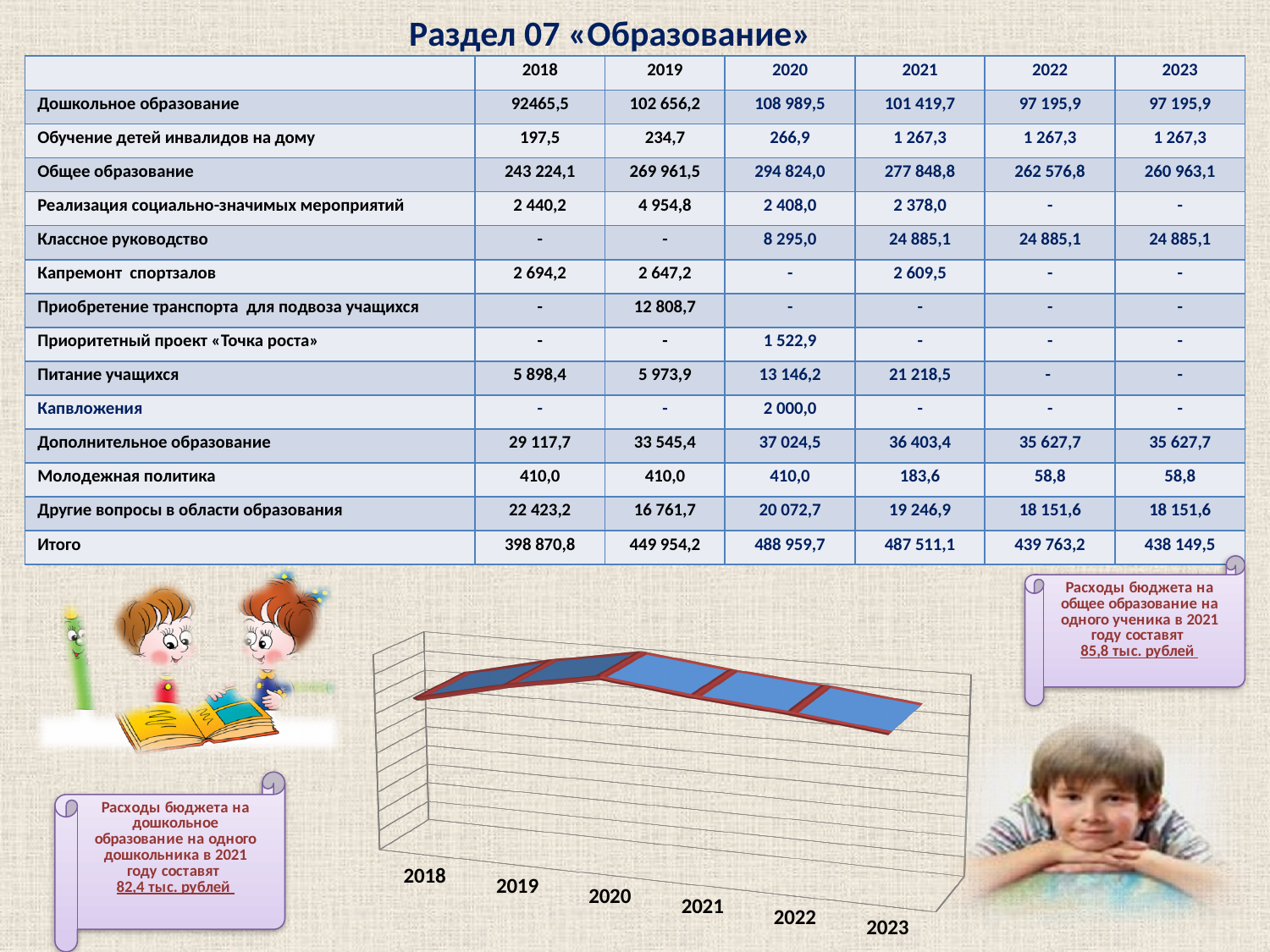

Раздел 07 «Образование»
|  | 2018 | 2019 | 2020 | 2021 | 2022 | 2023 |
| --- | --- | --- | --- | --- | --- | --- |
| Дошкольное образование | 92465,5 | 102 656,2 | 108 989,5 | 101 419,7 | 97 195,9 | 97 195,9 |
| Обучение детей инвалидов на дому | 197,5 | 234,7 | 266,9 | 1 267,3 | 1 267,3 | 1 267,3 |
| Общее образование | 243 224,1 | 269 961,5 | 294 824,0 | 277 848,8 | 262 576,8 | 260 963,1 |
| Реализация социально-значимых мероприятий | 2 440,2 | 4 954,8 | 2 408,0 | 2 378,0 | - | - |
| Классное руководство | - | - | 8 295,0 | 24 885,1 | 24 885,1 | 24 885,1 |
| Капремонт спортзалов | 2 694,2 | 2 647,2 | - | 2 609,5 | - | - |
| Приобретение транспорта для подвоза учащихся | - | 12 808,7 | - | - | - | - |
| Приоритетный проект «Точка роста» | - | - | 1 522,9 | - | - | - |
| Питание учащихся | 5 898,4 | 5 973,9 | 13 146,2 | 21 218,5 | - | - |
| Капвложения | - | - | 2 000,0 | - | - | - |
| Дополнительное образование | 29 117,7 | 33 545,4 | 37 024,5 | 36 403,4 | 35 627,7 | 35 627,7 |
| Молодежная политика | 410,0 | 410,0 | 410,0 | 183,6 | 58,8 | 58,8 |
| Другие вопросы в области образования | 22 423,2 | 16 761,7 | 20 072,7 | 19 246,9 | 18 151,6 | 18 151,6 |
| Итого | 398 870,8 | 449 954,2 | 488 959,7 | 487 511,1 | 439 763,2 | 438 149,5 |

[unsupported chart]